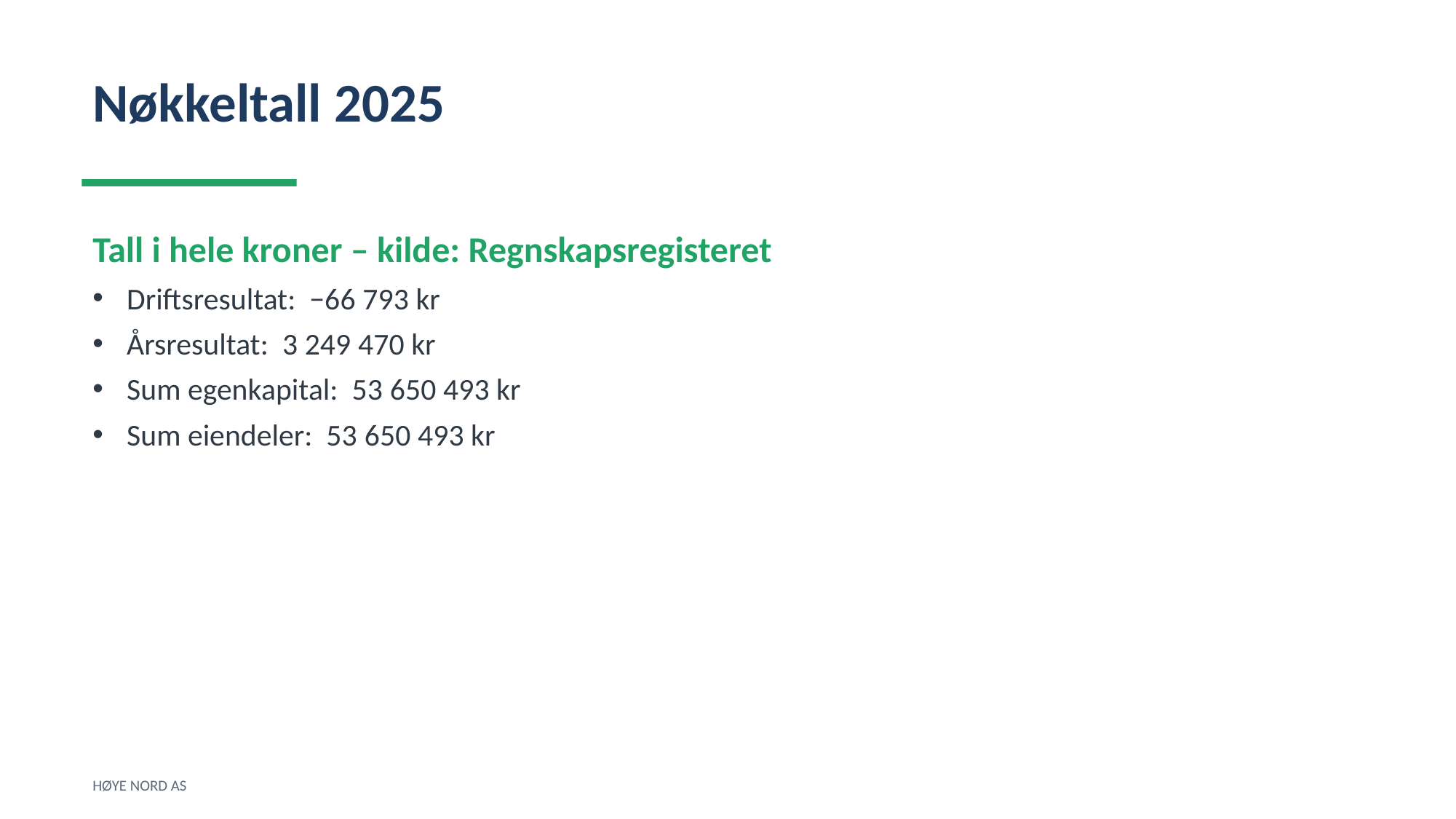

Nøkkeltall 2025

Tall i hele kroner – kilde: Regnskapsregisteret
Driftsresultat:  −66 793 kr
Årsresultat:  3 249 470 kr
Sum egenkapital:  53 650 493 kr
Sum eiendeler:  53 650 493 kr
HØYE NORD AS